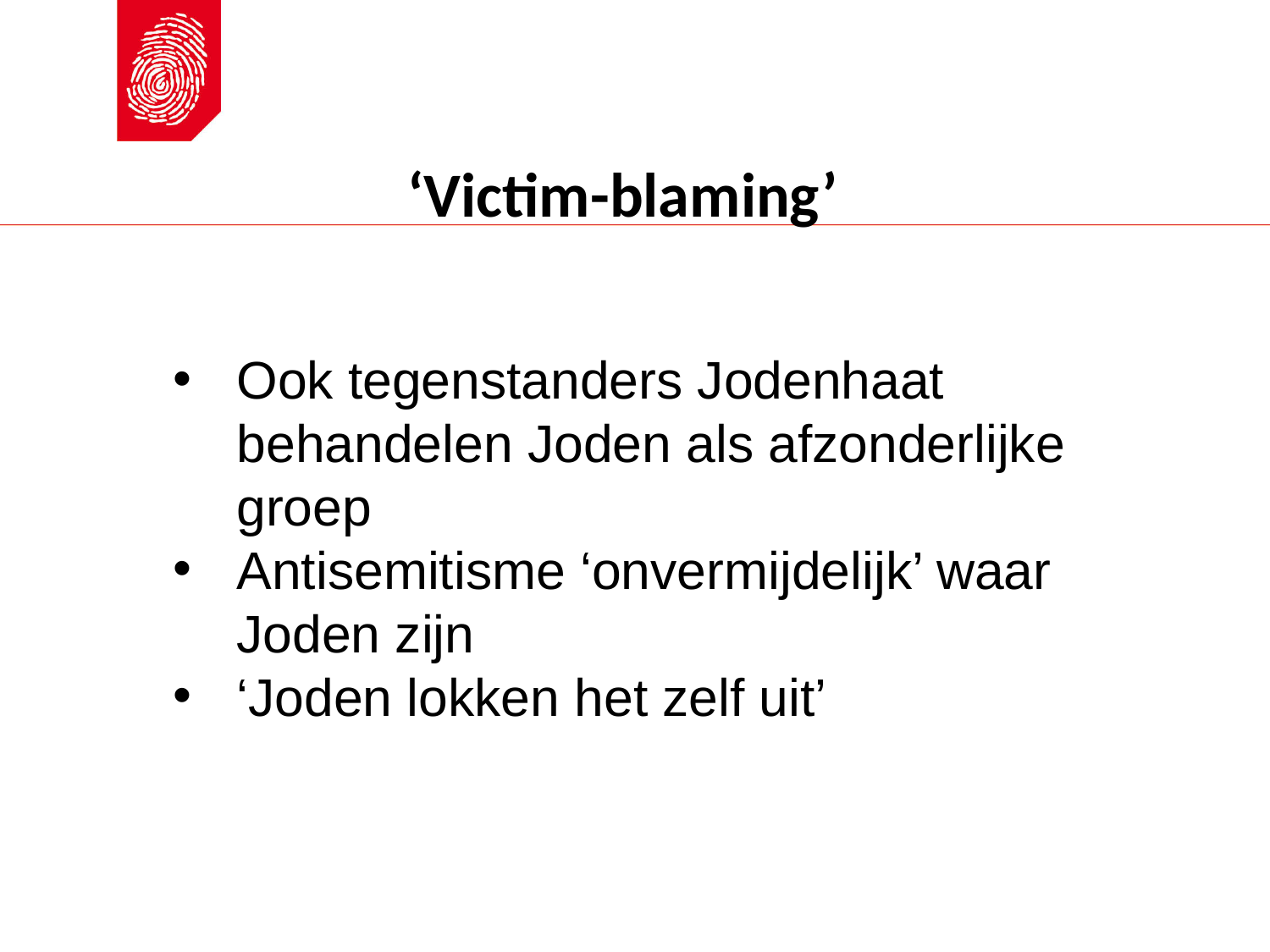

‘Victim-blaming’
Ook tegenstanders Jodenhaat behandelen Joden als afzonderlijke groep
Antisemitisme ‘onvermijdelijk’ waar Joden zijn
‘Joden lokken het zelf uit’